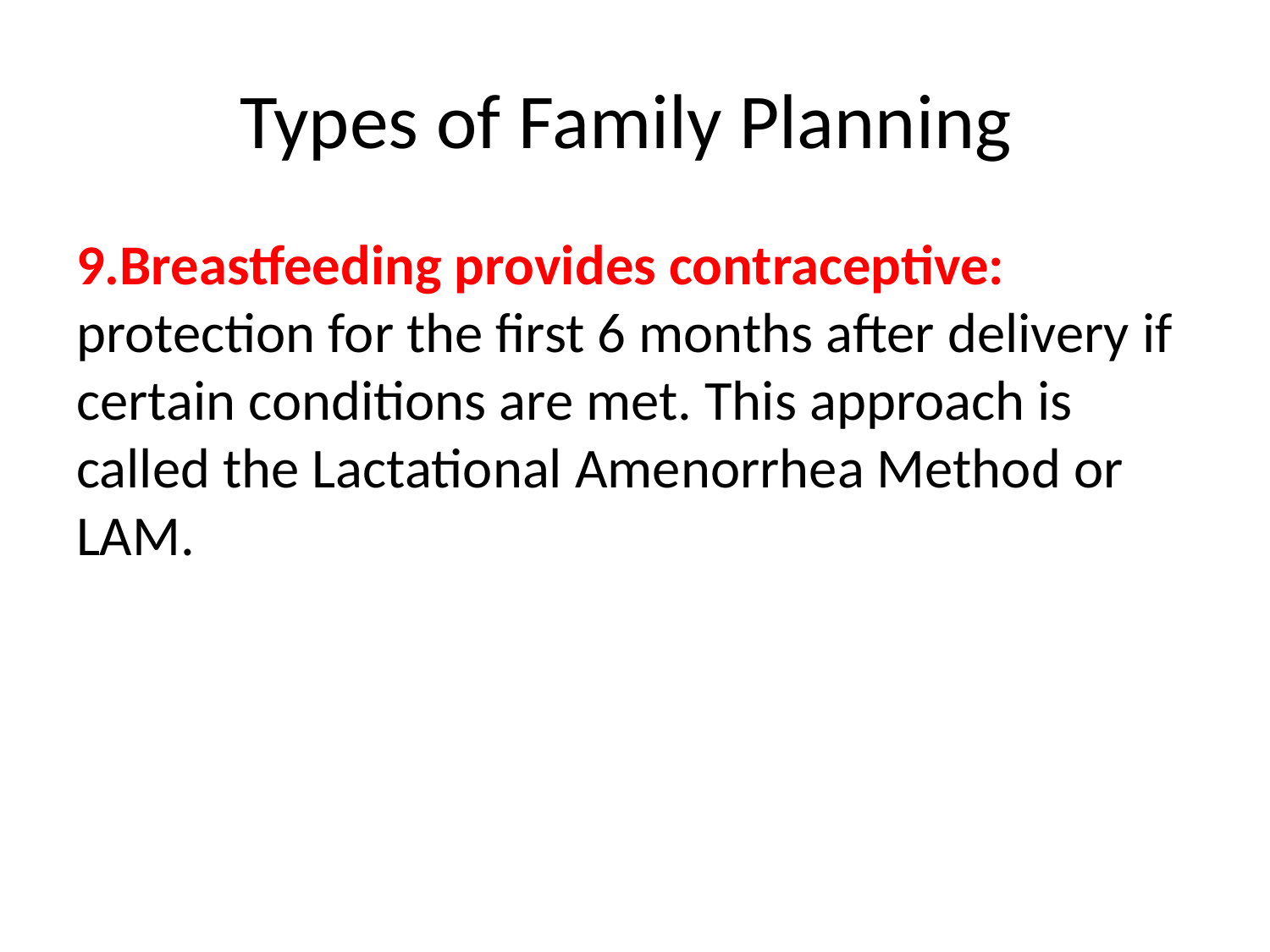

# Types of Family Planning
9.Breastfeeding provides contraceptive: protection for the first 6 months after delivery if certain conditions are met. This approach is called the Lactational Amenorrhea Method or LAM.